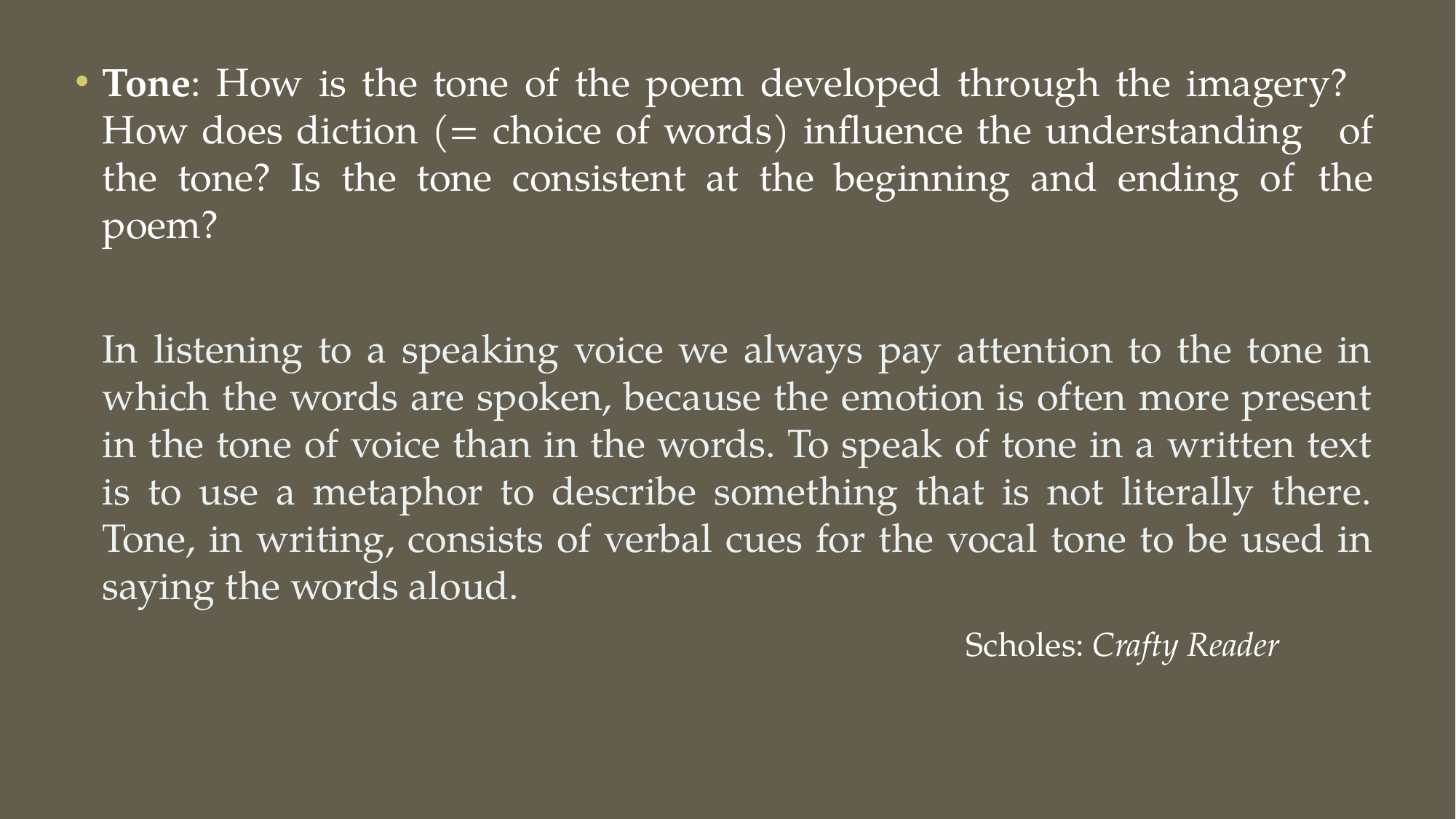

#
Tone: How is the tone of the poem developed through the imagery? 	How does diction (= choice of words) influence the understanding 	of the tone? Is the tone consistent at the beginning and ending of 	the poem?

	In listening to a speaking voice we always pay attention to the tone in which the words are spoken, because the emotion is often more present in the tone of voice than in the words. To speak of tone in a written text is to use a metaphor to describe something that is not literally there. Tone, in writing, consists of verbal cues for the vocal tone to be used in saying the words aloud.
						                                      Scholes: Crafty Reader